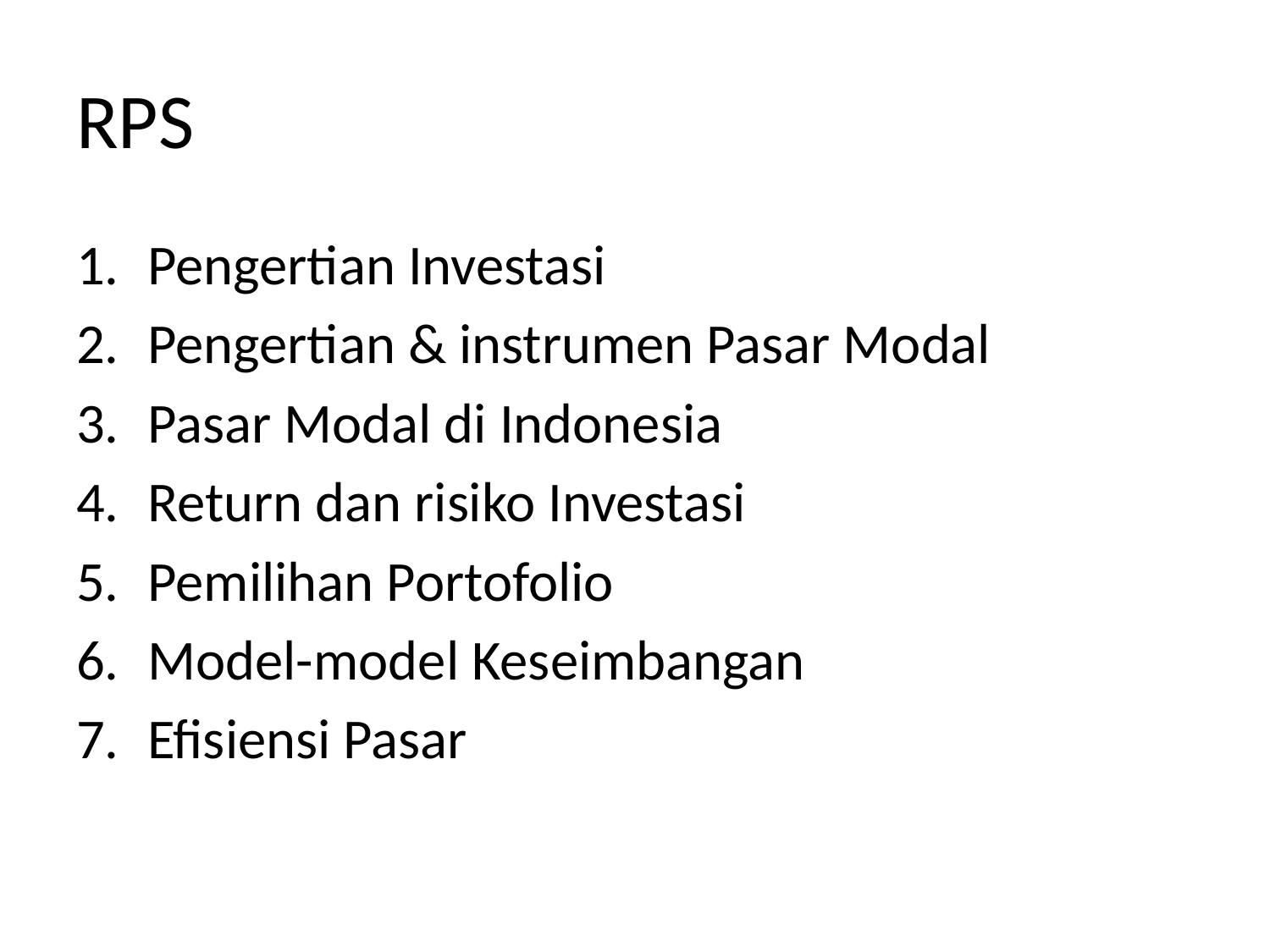

# RPS
Pengertian Investasi
Pengertian & instrumen Pasar Modal
Pasar Modal di Indonesia
Return dan risiko Investasi
Pemilihan Portofolio
Model-model Keseimbangan
Efisiensi Pasar